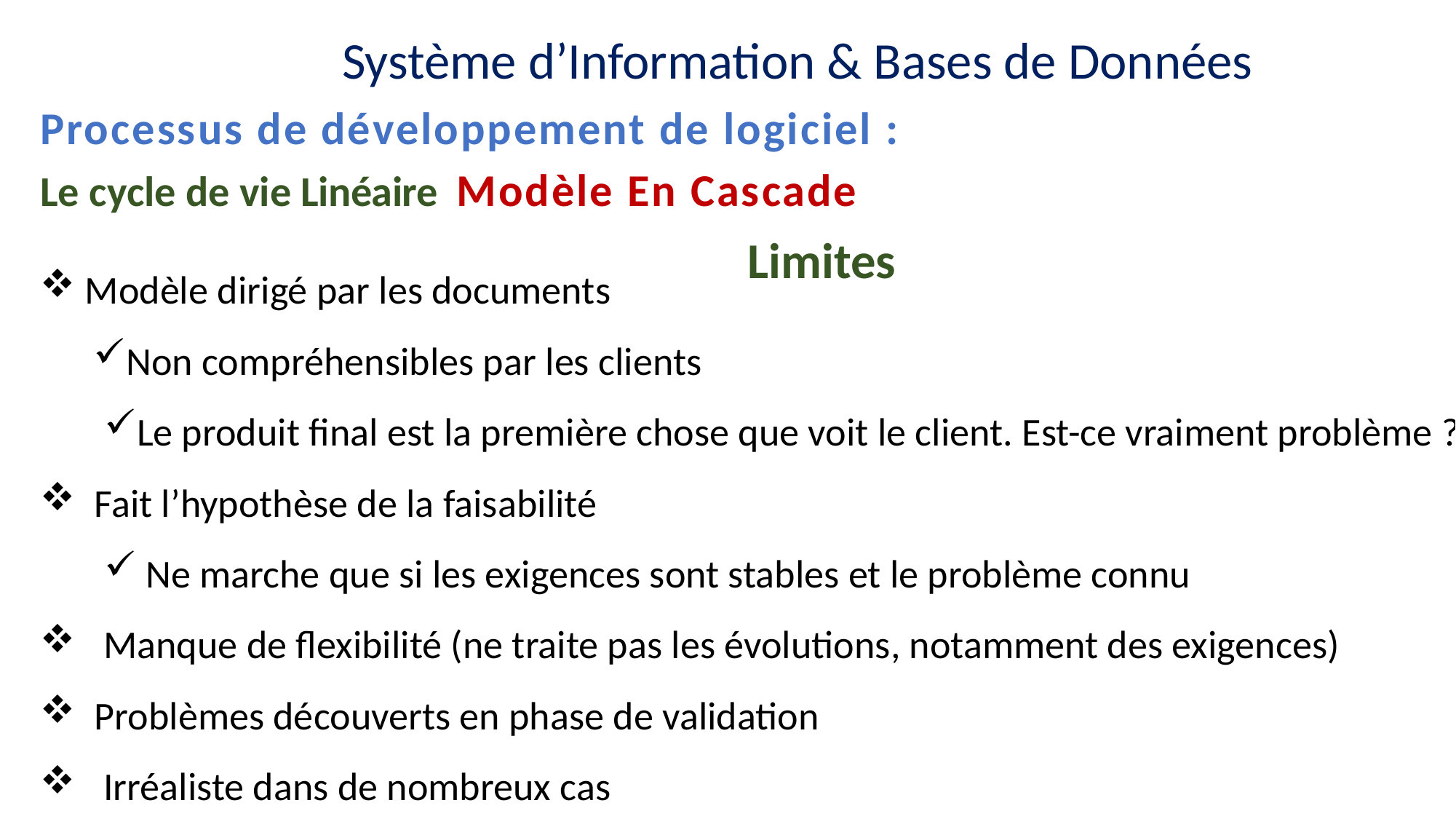

Système d’Information & Bases de Données
Processus de développement de logiciel :
Le cycle de vie Linéaire  Modèle En Cascade
Limites
 Modèle dirigé par les documents
Non compréhensibles par les clients
Le produit final est la première chose que voit le client. Est-ce vraiment problème ?
Fait l’hypothèse de la faisabilité
 Ne marche que si les exigences sont stables et le problème connu
 Manque de flexibilité (ne traite pas les évolutions, notamment des exigences)
Problèmes découverts en phase de validation
 Irréaliste dans de nombreux cas